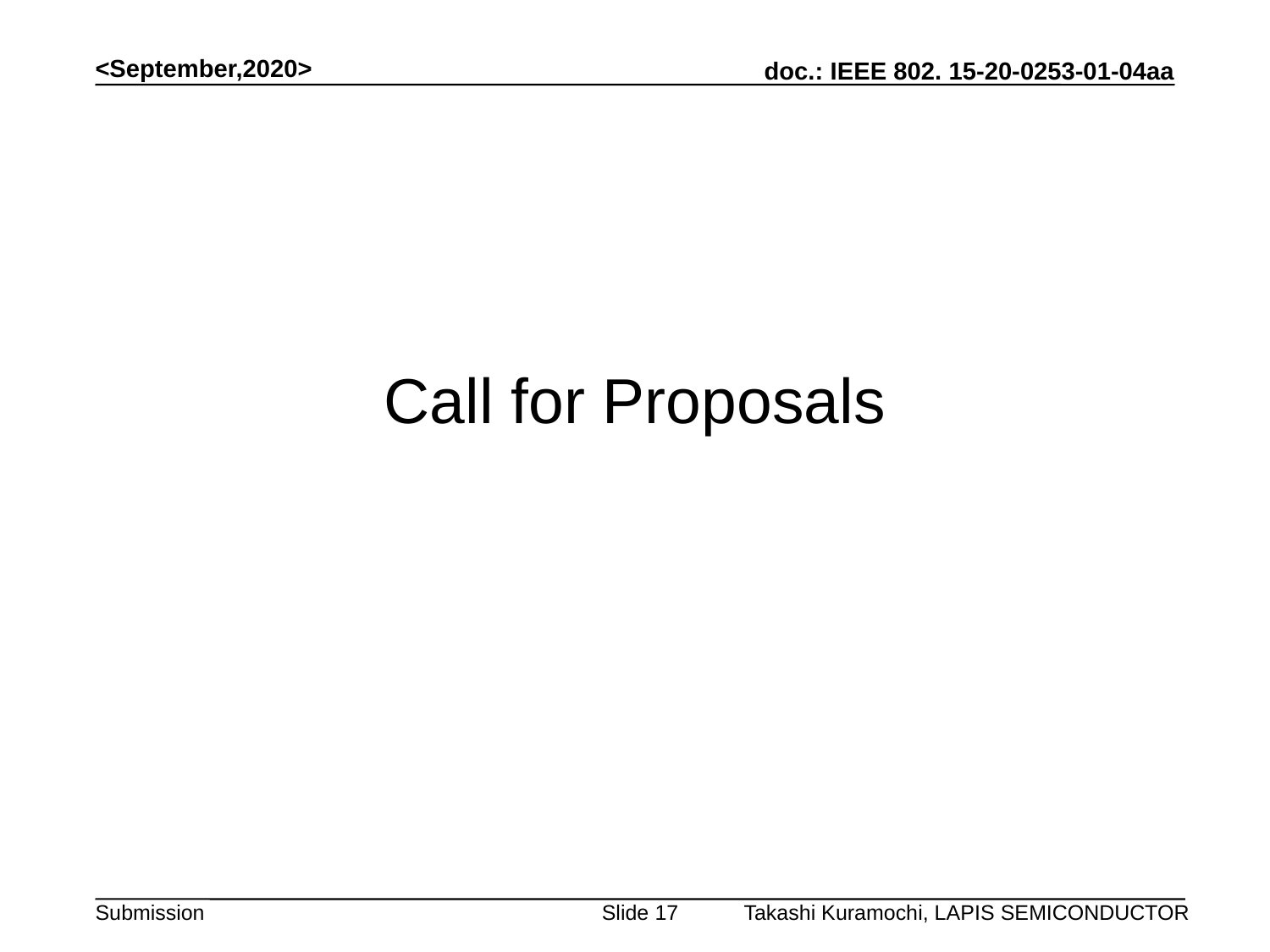

<September,2020>
# Call for Proposals
Takashi Kuramochi, LAPIS SEMICONDUCTOR
Slide 17